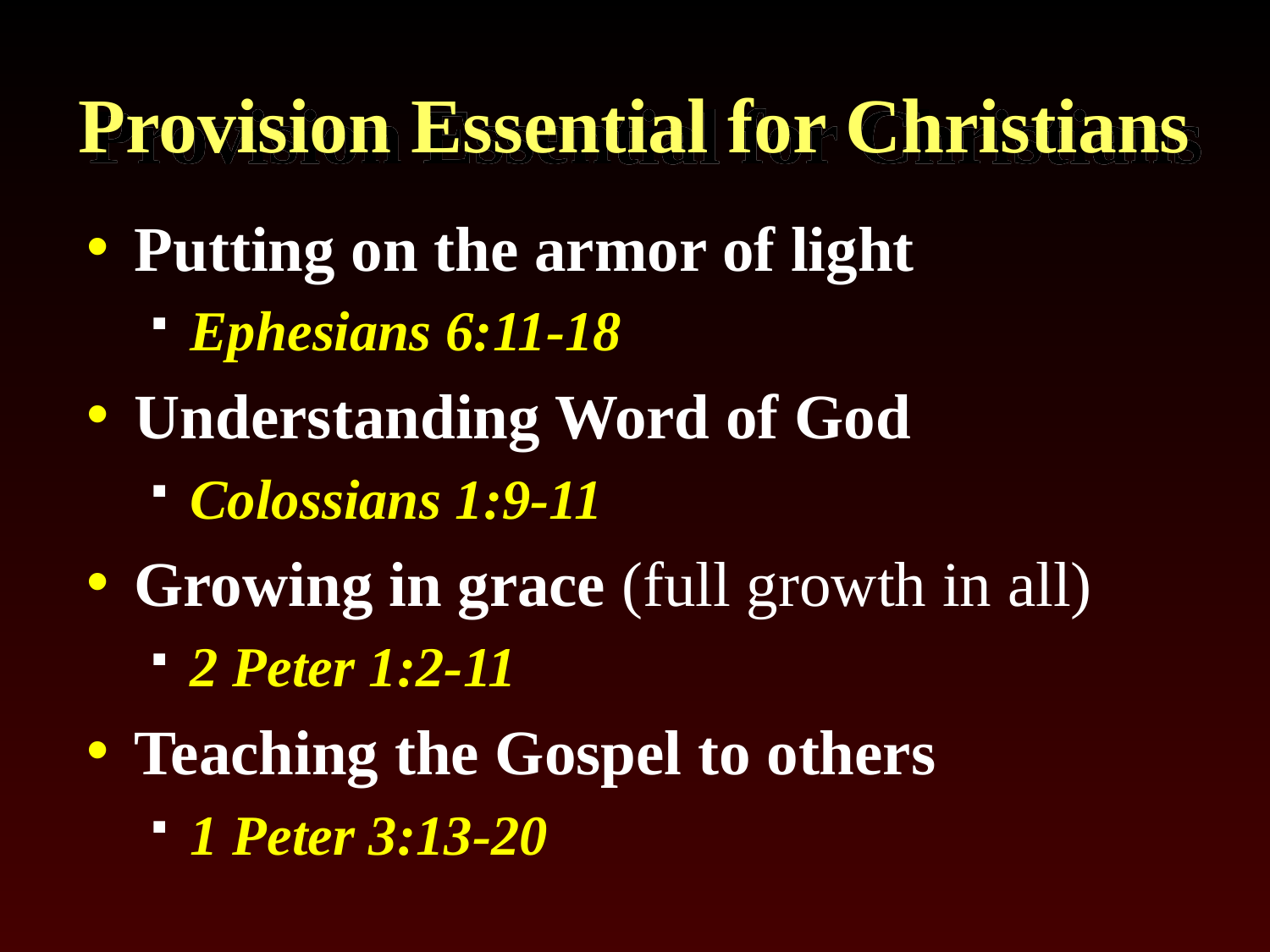

# Provision Essential for Christians
Putting on the armor of light
Ephesians 6:11-18
Understanding Word of God
Colossians 1:9-11
Growing in grace (full growth in all)
2 Peter 1:2-11
Teaching the Gospel to others
1 Peter 3:13-20